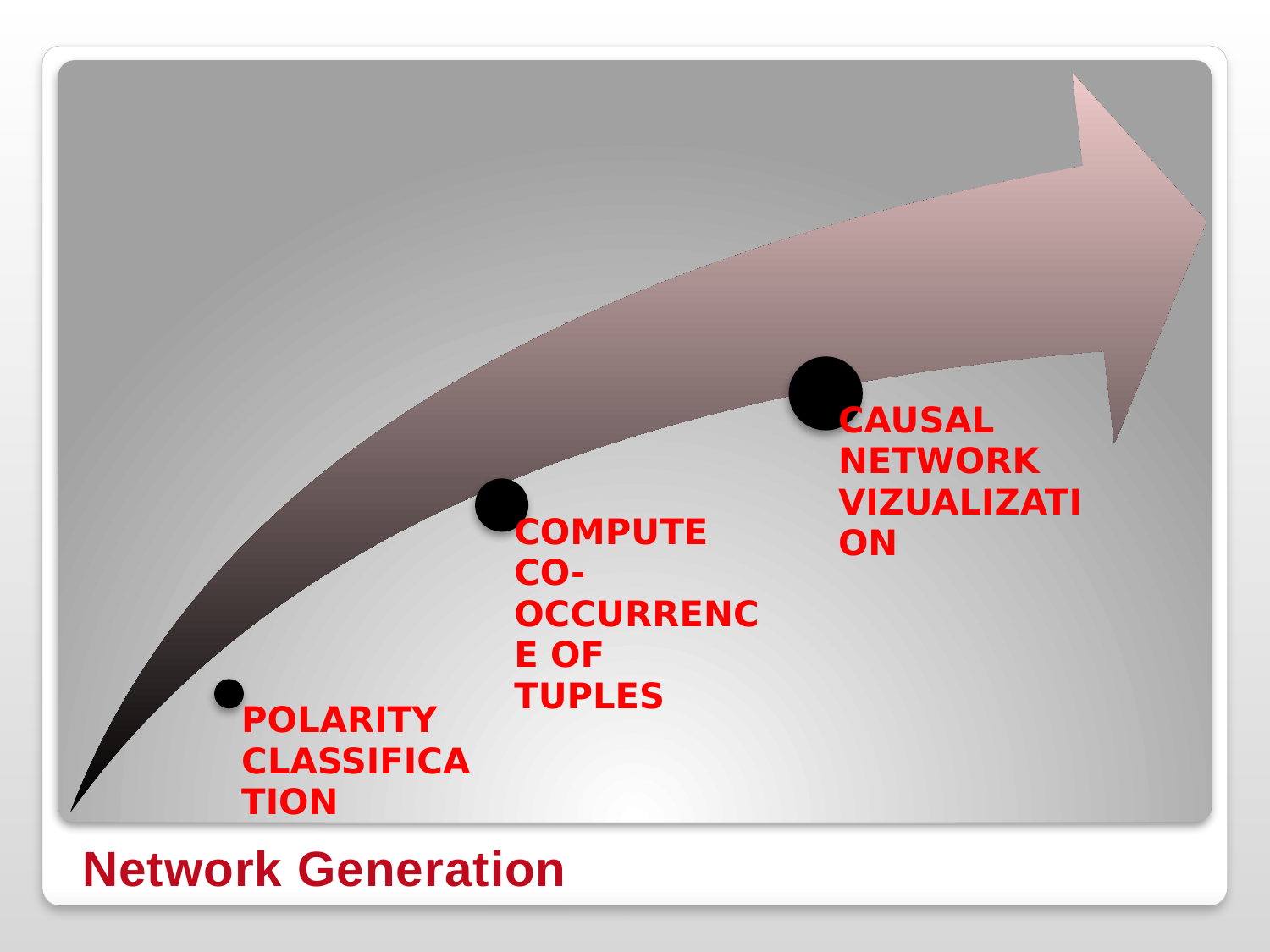

Polarity Classification
Causal Network VIZUAliZATION
Compute co-occurrence of Tuples
# Network Generation